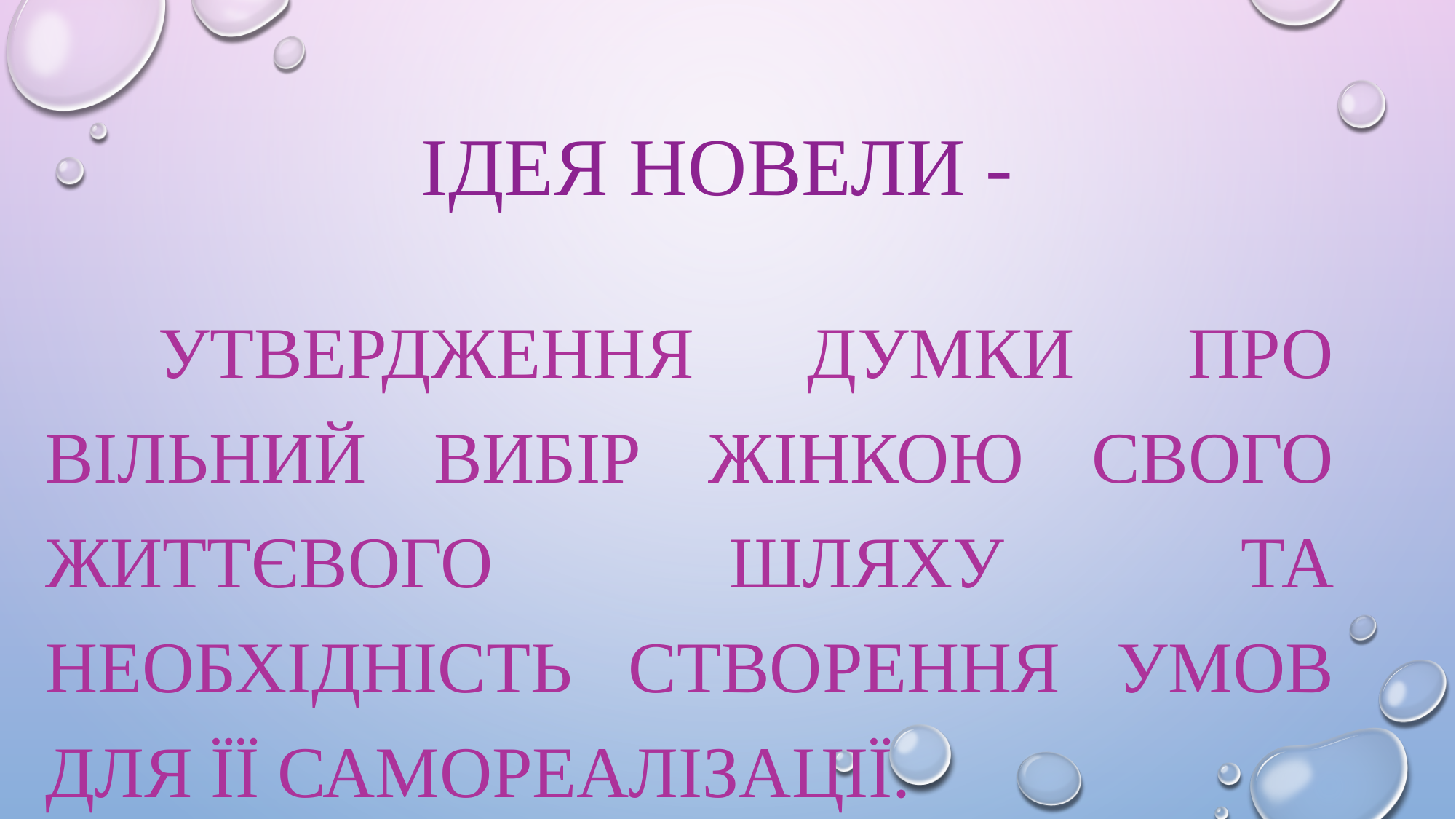

# Ідея новели -
 утвердження думки про вільний вибір жінкою свого життєвого шляху та необхідність створення умов для її самореалізації.